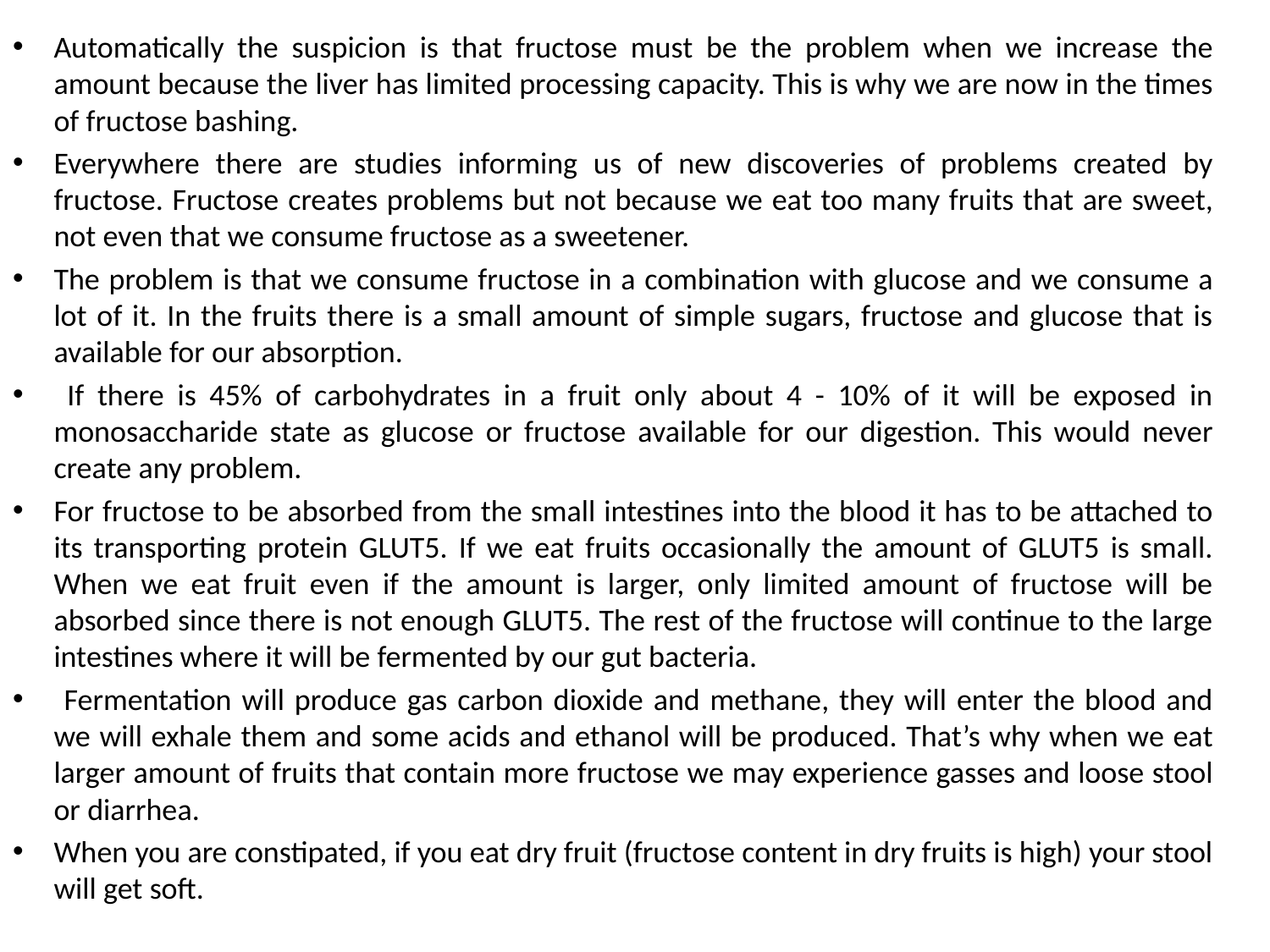

Automatically the suspicion is that fructose must be the problem when we increase the amount because the liver has limited processing capacity. This is why we are now in the times of fructose bashing.
Everywhere there are studies informing us of new discoveries of problems created by fructose. Fructose creates problems but not because we eat too many fruits that are sweet, not even that we consume fructose as a sweetener.
The problem is that we consume fructose in a combination with glucose and we consume a lot of it. In the fruits there is a small amount of simple sugars, fructose and glucose that is available for our absorption.
 If there is 45% of carbohydrates in a fruit only about 4 - 10% of it will be exposed in monosaccharide state as glucose or fructose available for our digestion. This would never create any problem.
For fructose to be absorbed from the small intestines into the blood it has to be attached to its transporting protein GLUT5. If we eat fruits occasionally the amount of GLUT5 is small. When we eat fruit even if the amount is larger, only limited amount of fructose will be absorbed since there is not enough GLUT5. The rest of the fructose will continue to the large intestines where it will be fermented by our gut bacteria.
 Fermentation will produce gas carbon dioxide and methane, they will enter the blood and we will exhale them and some acids and ethanol will be produced. That’s why when we eat larger amount of fruits that contain more fructose we may experience gasses and loose stool or diarrhea.
When you are constipated, if you eat dry fruit (fructose content in dry fruits is high) your stool will get soft.